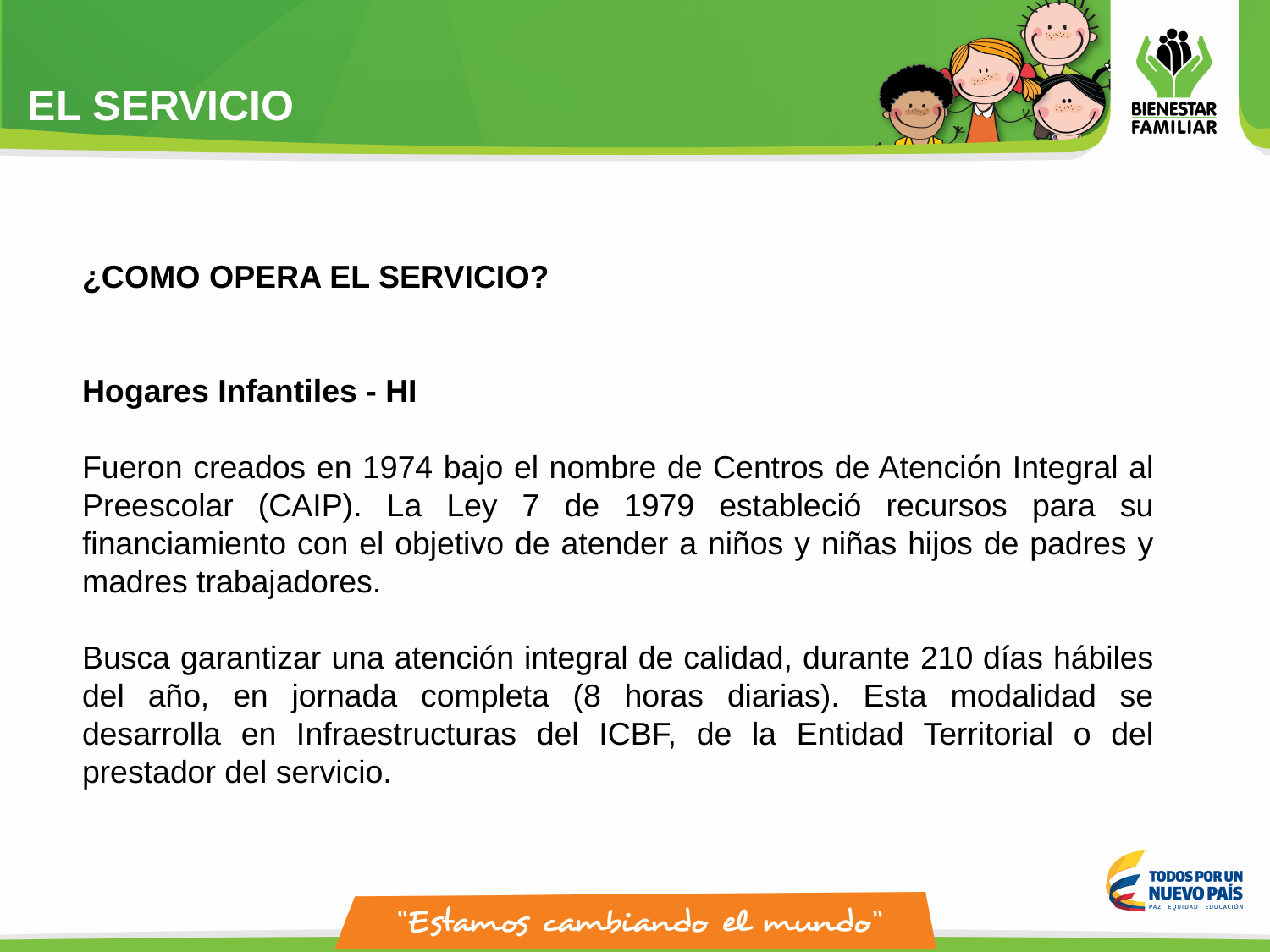

# EL SERVICIO
¿COMO OPERA EL SERVICIO?

Hogares Infantiles - HI

Fueron creados en 1974 bajo el nombre de Centros de Atención Integral al Preescolar (CAIP). La Ley 7 de 1979 estableció recursos para su financiamiento con el objetivo de atender a niños y niñas hijos de padres y madres trabajadores.

Busca garantizar una atención integral de calidad, durante 210 días hábiles del año, en jornada completa (8 horas diarias). Esta modalidad se desarrolla en Infraestructuras del ICBF, de la Entidad Territorial o del prestador del servicio.